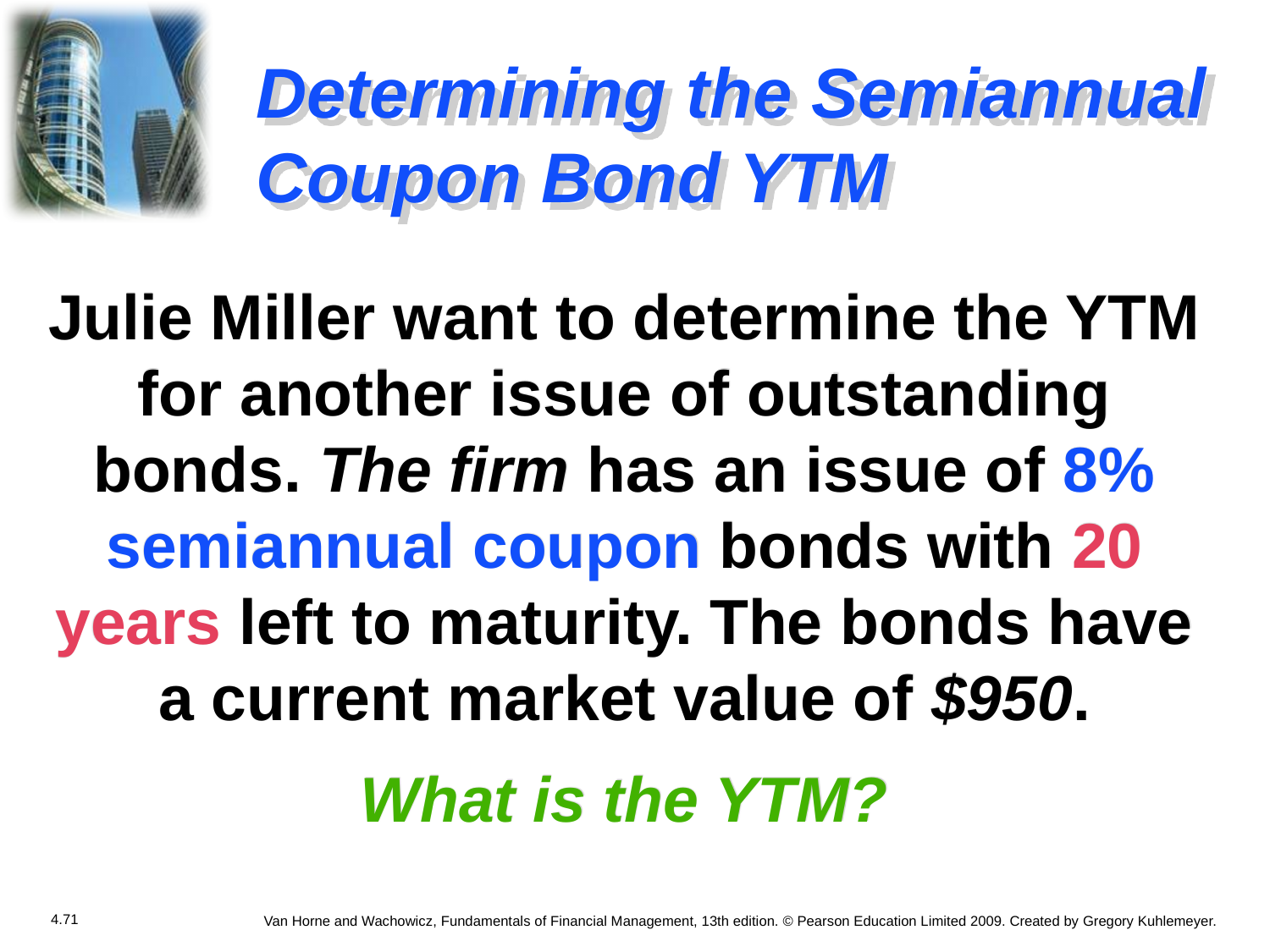

# Determining the Semiannual Coupon Bond YTM
Julie Miller want to determine the YTM for another issue of outstanding bonds. The firm has an issue of 8% semiannual coupon bonds with 20 years left to maturity. The bonds have a current market value of $950.
What is the YTM?